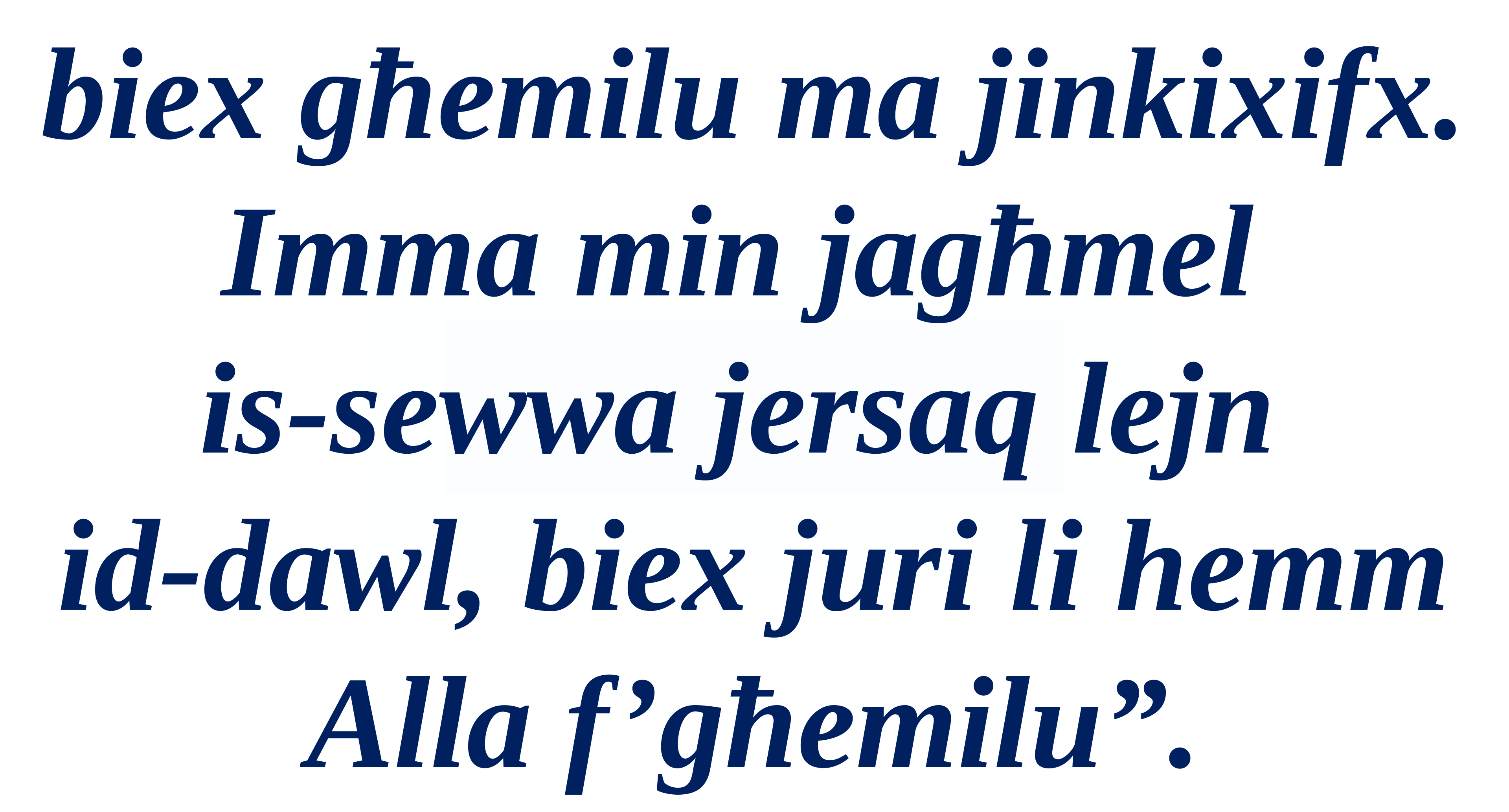

biex għemilu ma jinkixifx. Imma min jagħmel
is-sewwa jersaq lejn
id-dawl, biex juri li hemm Alla f’għemilu”.